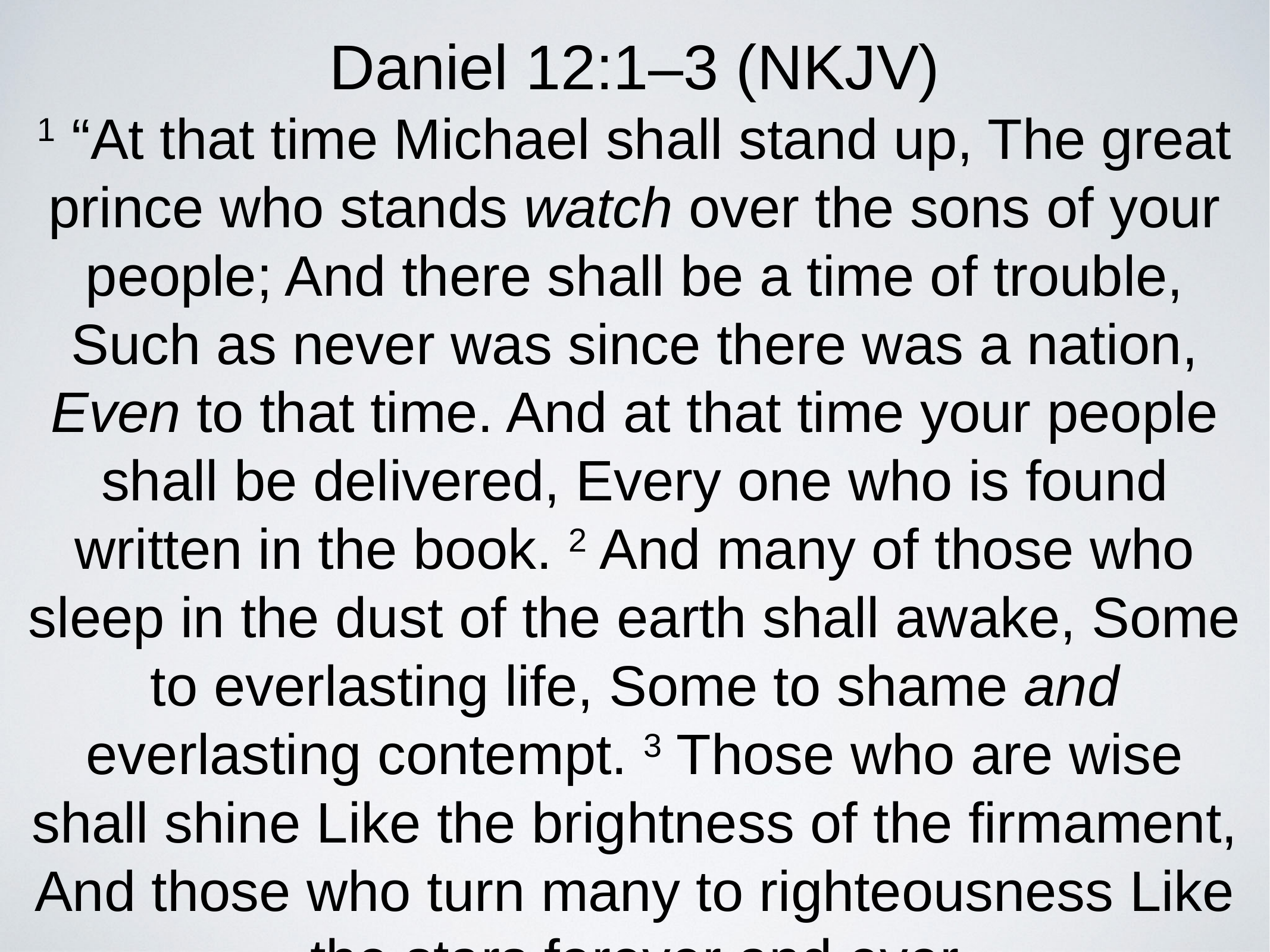

Daniel 12:1–3 (NKJV)
1 “At that time Michael shall stand up, The great prince who stands watch over the sons of your people; And there shall be a time of trouble, Such as never was since there was a nation, Even to that time. And at that time your people shall be delivered, Every one who is found written in the book. 2 And many of those who sleep in the dust of the earth shall awake, Some to everlasting life, Some to shame and everlasting contempt. 3 Those who are wise shall shine Like the brightness of the firmament, And those who turn many to righteousness Like the stars forever and ever